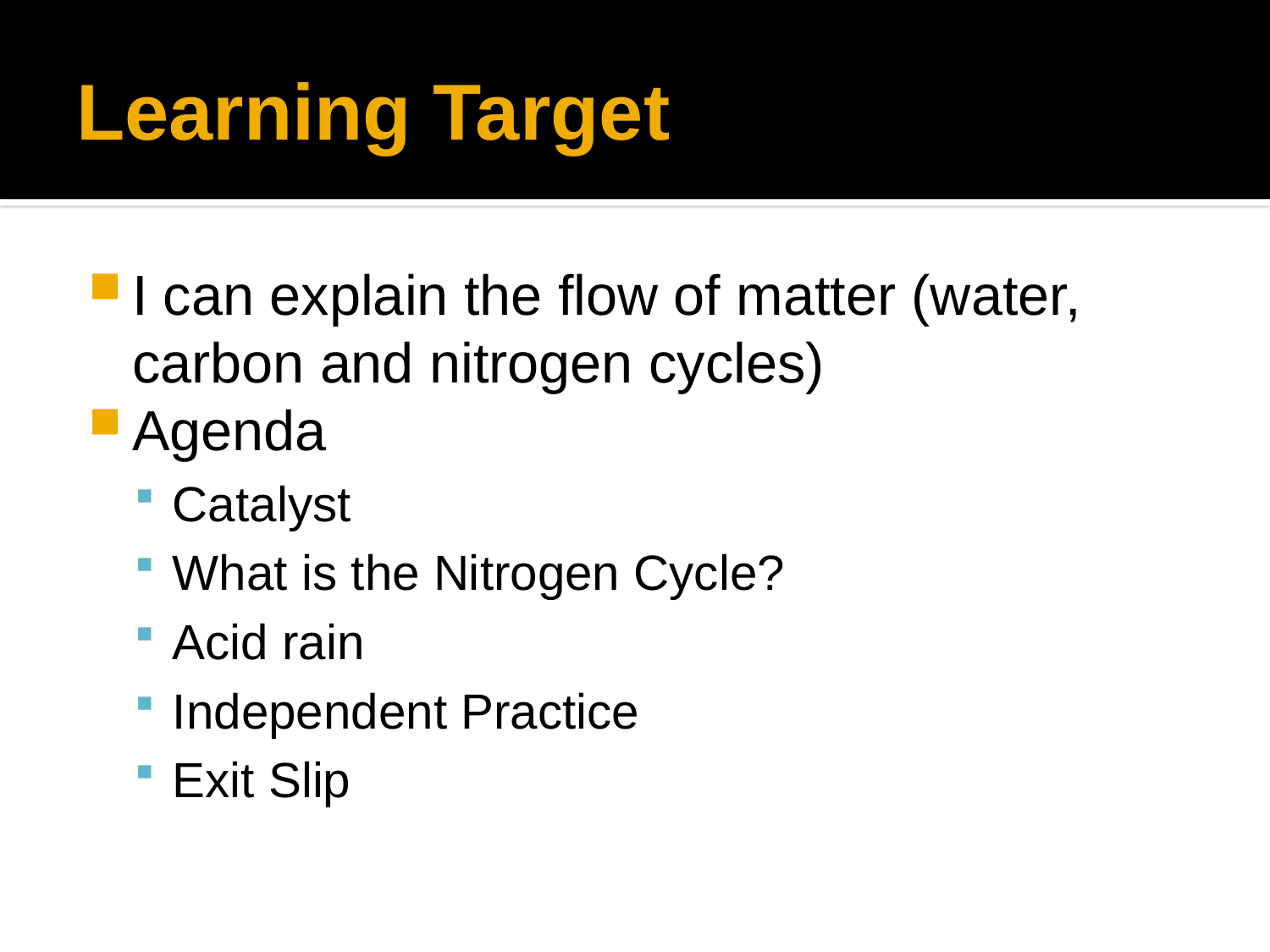

# Learning Target
I can explain the flow of matter (water, carbon and nitrogen cycles)
Agenda
Catalyst
What is the Nitrogen Cycle?
Acid rain
Independent Practice
Exit Slip